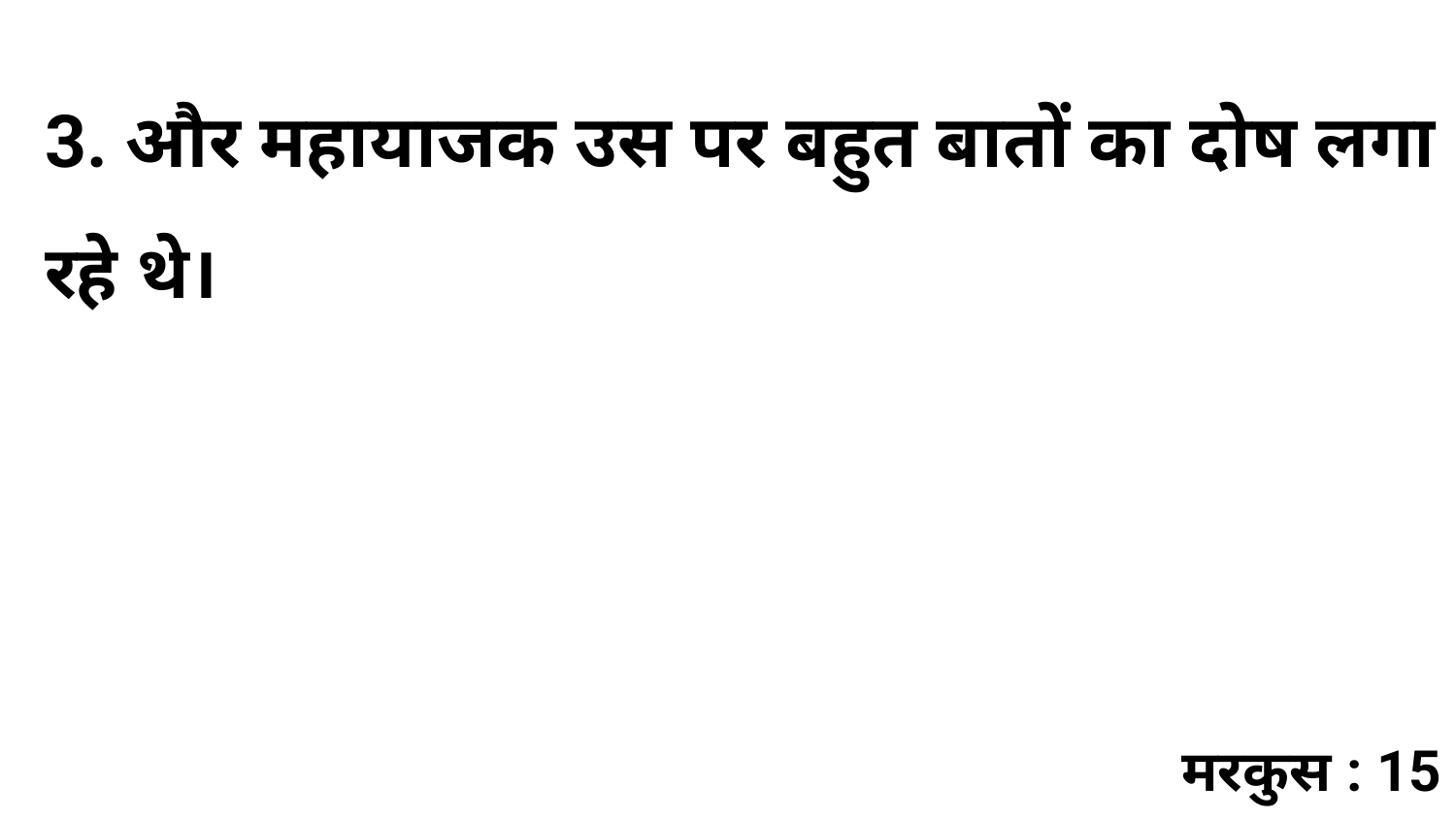

3. और महायाजक उस पर बहुत बातों का दोष लगा रहे थे।
मरकुस : 15